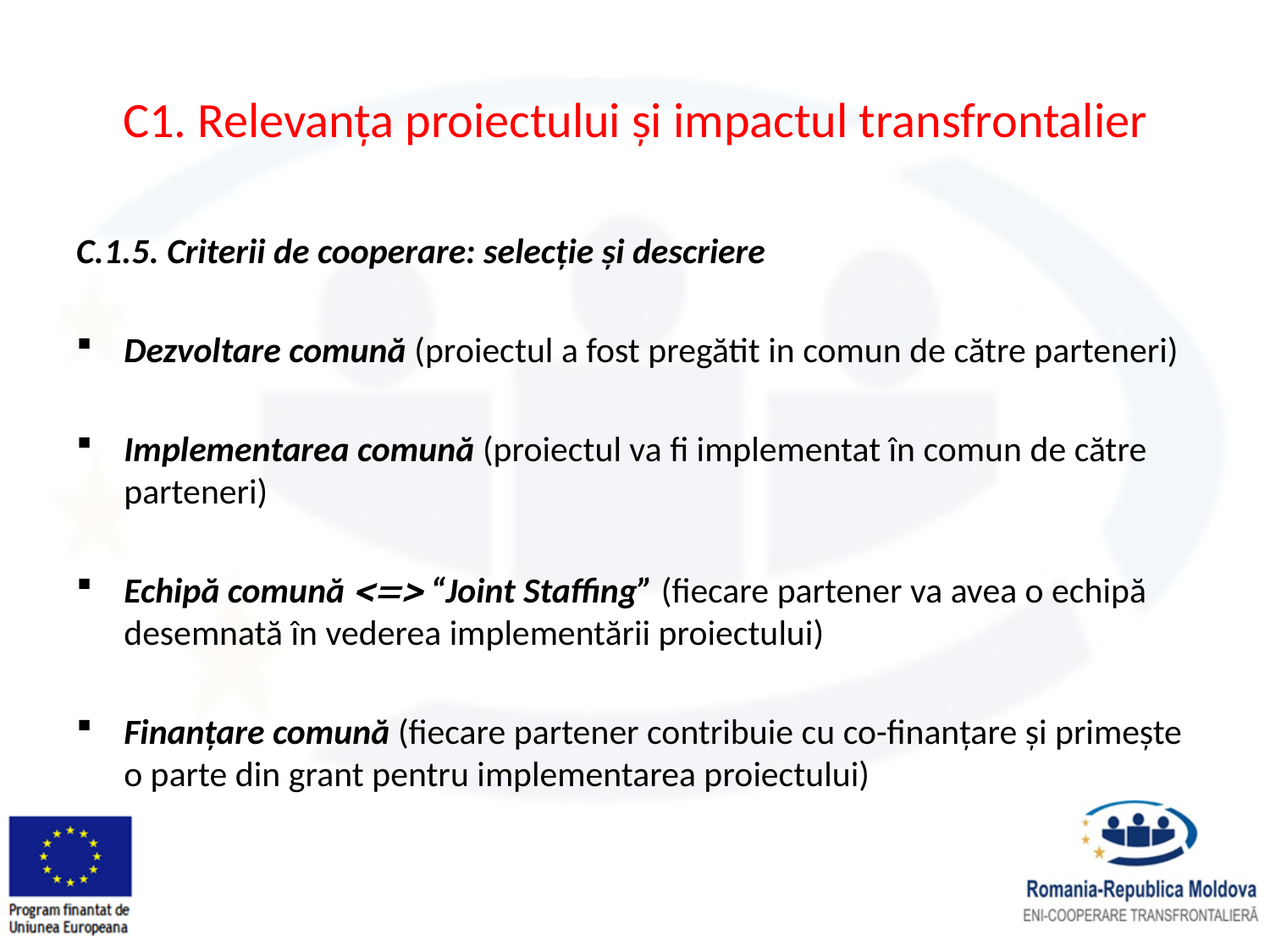

# C1. Relevanța proiectului și impactul transfrontalier
C.1.5. Criterii de cooperare: selecție și descriere

Dezvoltare comună (proiectul a fost pregătit in comun de către parteneri)

Implementarea comună (proiectul va fi implementat în comun de către parteneri)

Echipă comună <=> “Joint Staffing” (fiecare partener va avea o echipă desemnată în vederea implementării proiectului)

Finanțare comună (fiecare partener contribuie cu co-finanțare și primește o parte din grant pentru implementarea proiectului)